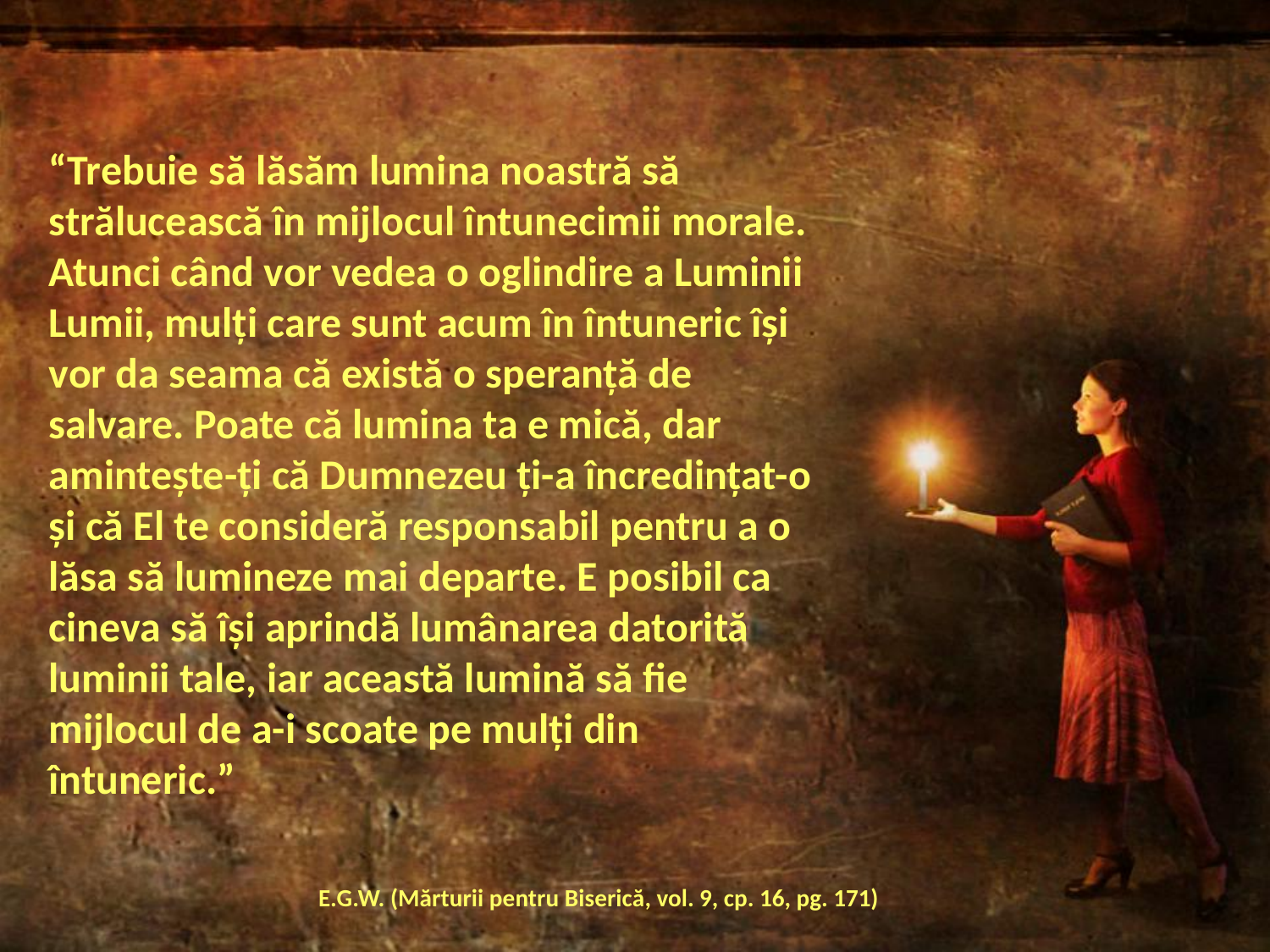

“Trebuie să lăsăm lumina noastră să strălucească în mijlocul întunecimii morale. Atunci când vor vedea o oglindire a Luminii Lumii, mulți care sunt acum în întuneric își vor da seama că există o speranță de salvare. Poate că lumina ta e mică, dar amintește-ți că Dumnezeu ți-a încredințat-o și că El te consideră responsabil pentru a o lăsa să lumineze mai departe. E posibil ca cineva să își aprindă lumânarea datorită luminii tale, iar această lumină să fie mijlocul de a-i scoate pe mulți din întuneric.”
E.G.W. (Mărturii pentru Biserică, vol. 9, cp. 16, pg. 171)